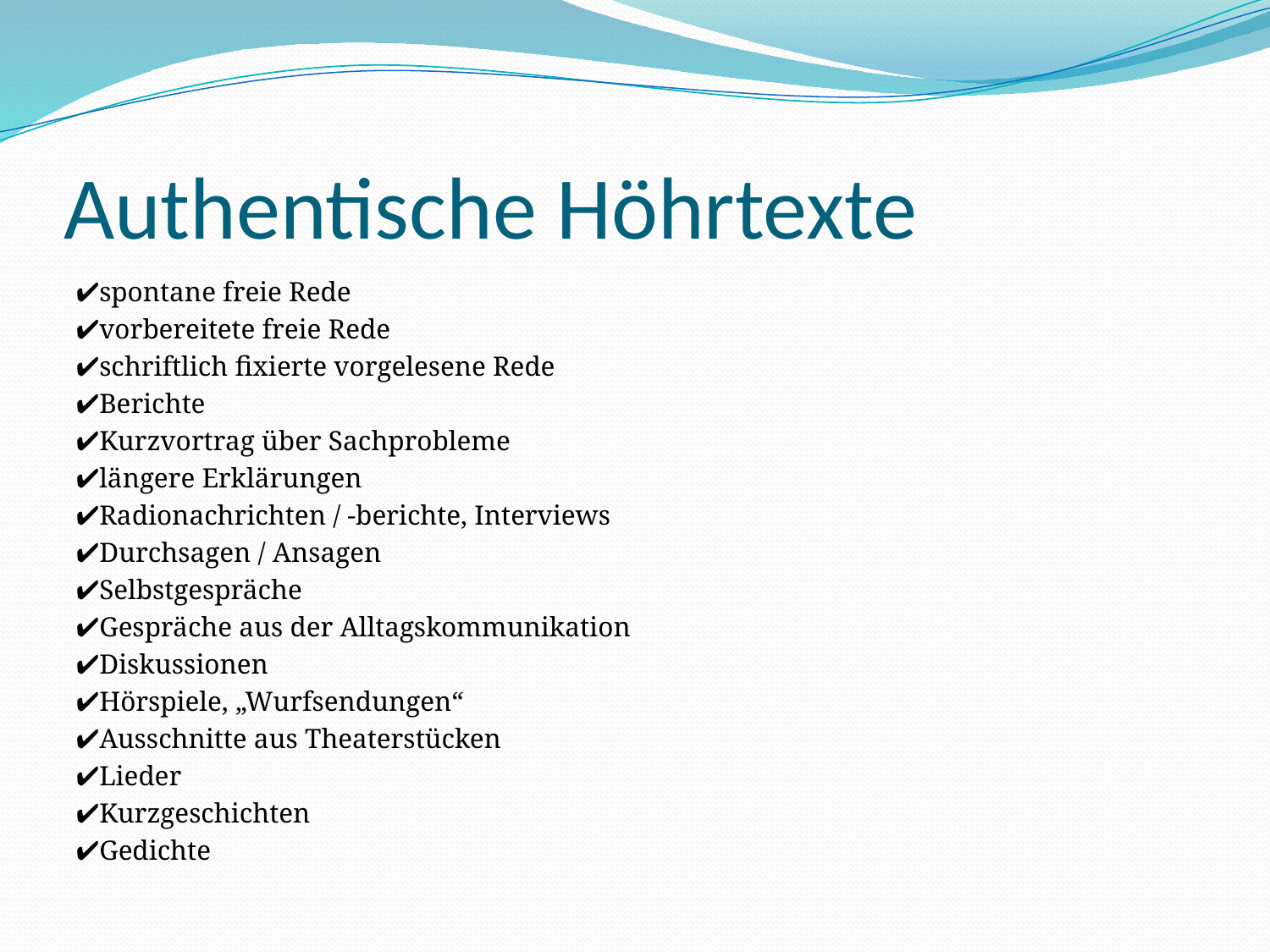

# Authentische Höhrtexte
✔spontane freie Rede
✔vorbereitete freie Rede
✔schriftlich fixierte vorgelesene Rede
✔Berichte
✔Kurzvortrag über Sachprobleme
✔längere Erklärungen
✔Radionachrichten / -berichte, Interviews
✔Durchsagen / Ansagen
✔Selbstgespräche
✔Gespräche aus der Alltagskommunikation
✔Diskussionen
✔Hörspiele, „Wurfsendungen“
✔Ausschnitte aus Theaterstücken
✔Lieder
✔Kurzgeschichten
✔Gedichte